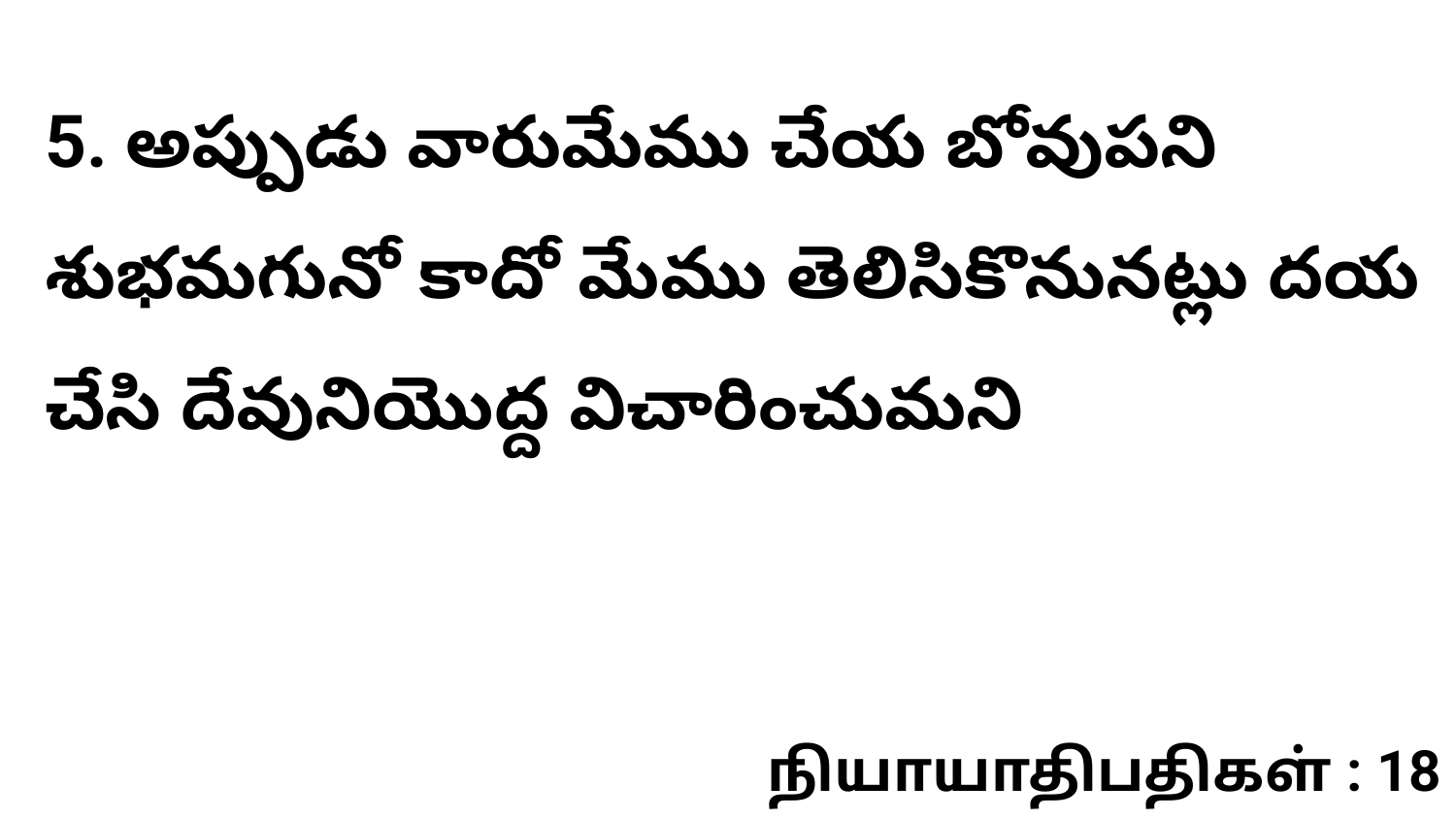

5. అప్పుడు వారుమేము చేయ బోవుపని శుభమగునో కాదో మేము తెలిసికొనునట్లు దయ చేసి దేవునియొద్ద విచారించుమని
நியாயாதிபதிகள் : 18